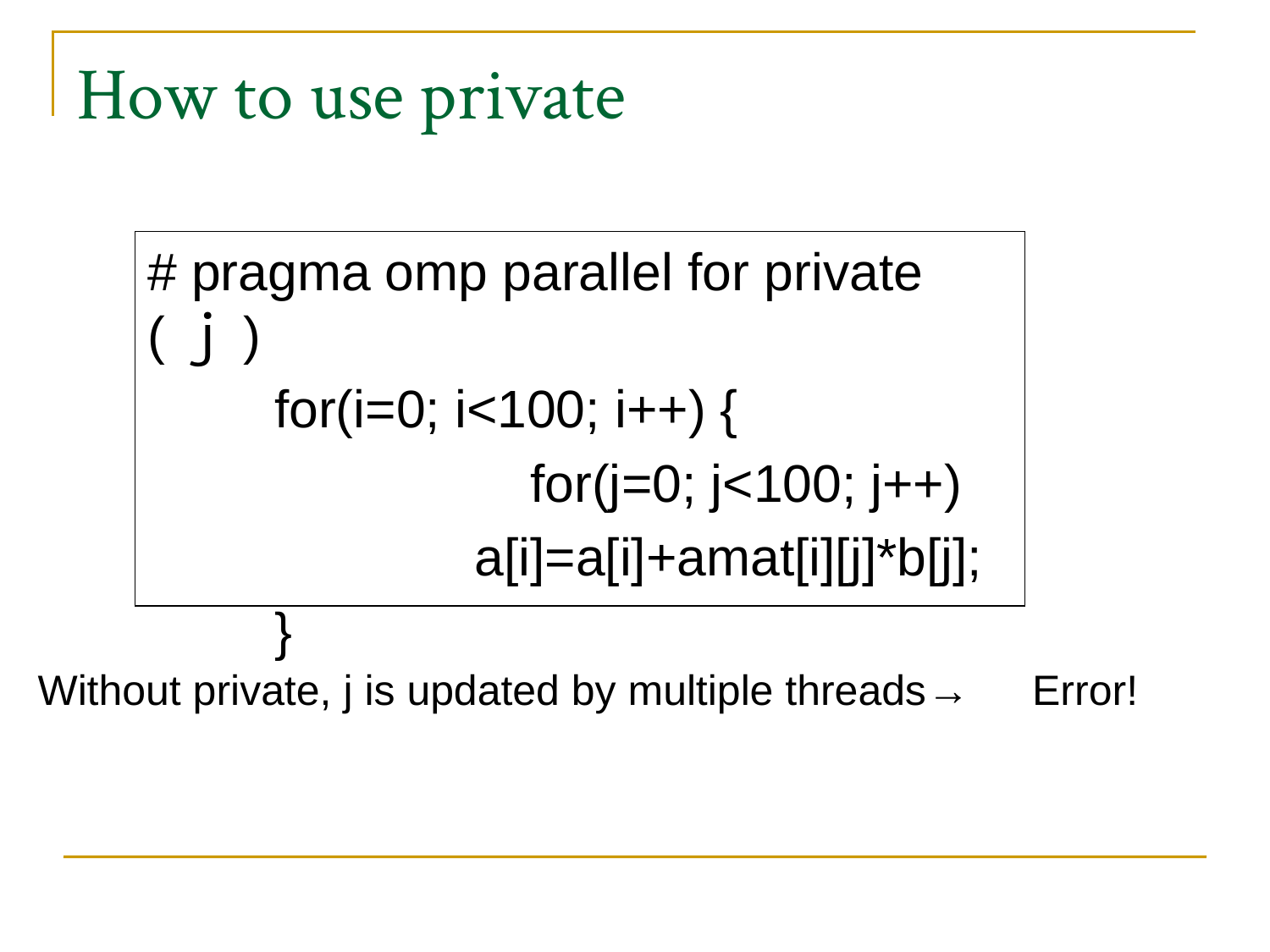

# How to use private
# pragma omp parallel for private(ｊ)
	for(i=0; i<100; i++) {
　　　　　　　for(j=0; j<100; j++)
		     a[i]=a[i]+amat[i][j]*b[j];
	}

Without private, j is updated by multiple threads→　Error!